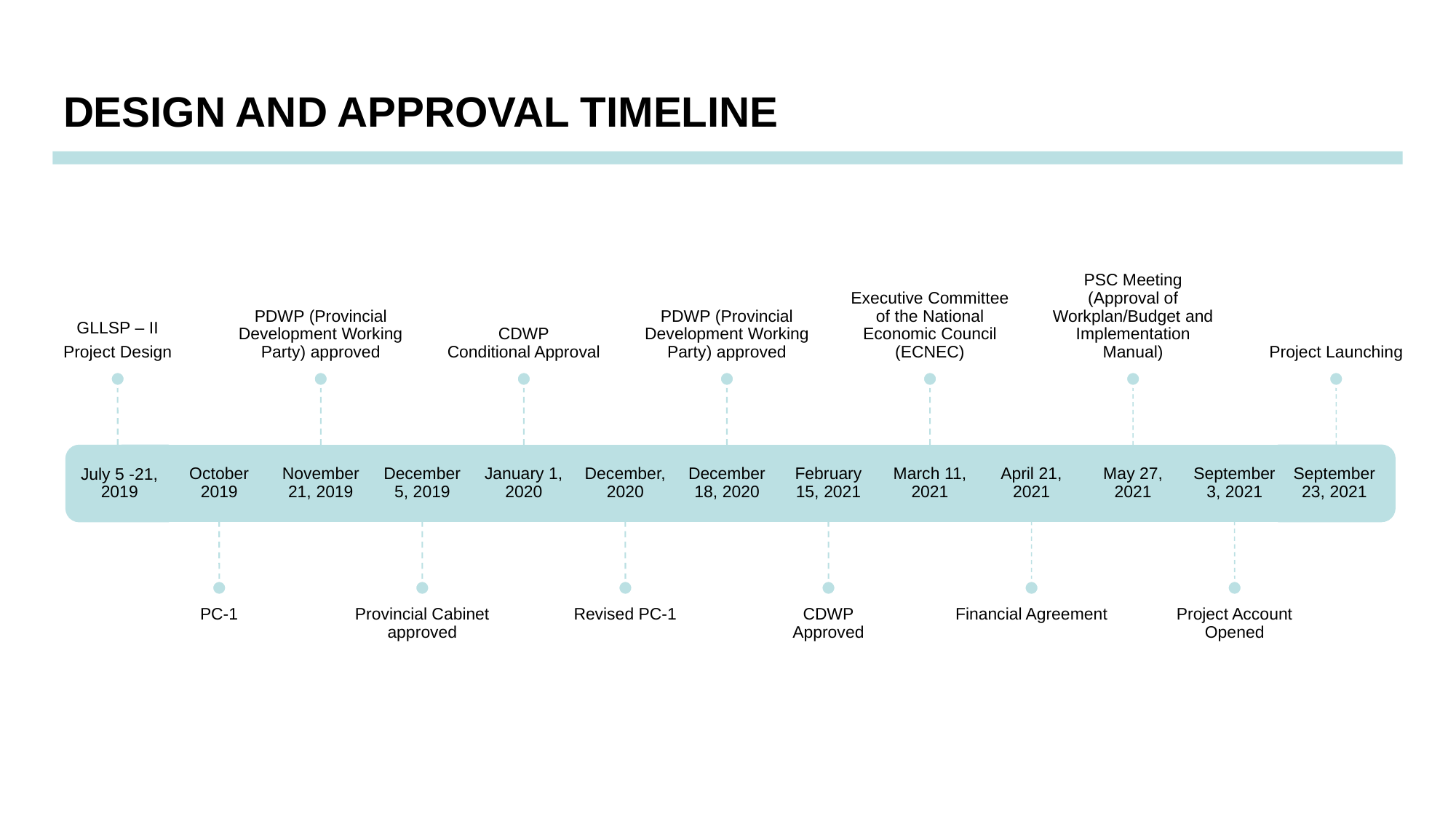

DESIGN AND APPROVAL TIMELINE
July 5 -21, 2019
GLLSP – II
Project Design
October 2019
PC-1
November 21, 2019
PDWP (Provincial Development Working Party) approved
December 5, 2019
Provincial Cabinet approved
January 1, 2020
CDWP
Conditional Approval
December, 2020
Revised PC-1
December 18, 2020
PDWP (Provincial Development Working Party) approved
February 15, 2021
CDWP
Approved
March 11, 2021
Executive Committee of the National Economic Council (ECNEC)
April 21, 2021
Financial Agreement
May 27, 2021
PSC Meeting (Approval of Workplan/Budget and Implementation Manual)
September 3, 2021
Project Account Opened
September 23, 2021
Project Launching